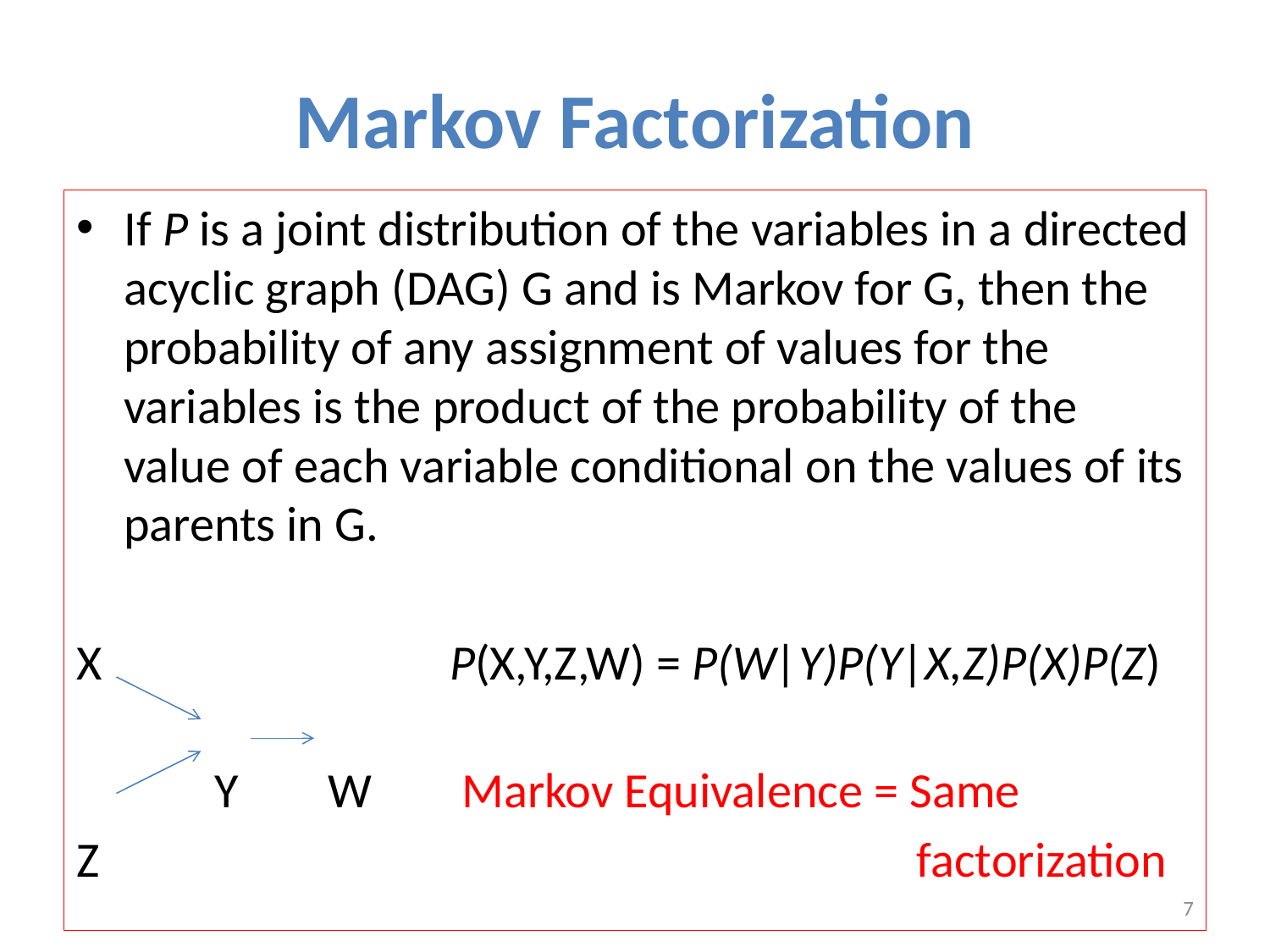

# Markov Factorization
If P is a joint distribution of the variables in a directed acyclic graph (DAG) G and is Markov for G, then the probability of any assignment of values for the variables is the product of the probability of the value of each variable conditional on the values of its parents in G.

X                               P(X,Y,Z,W) = P(W|Y)P(Y|X,Z)P(X)P(Z)
	 Y        W        Markov Equivalence = Same
Z						       factorization
7